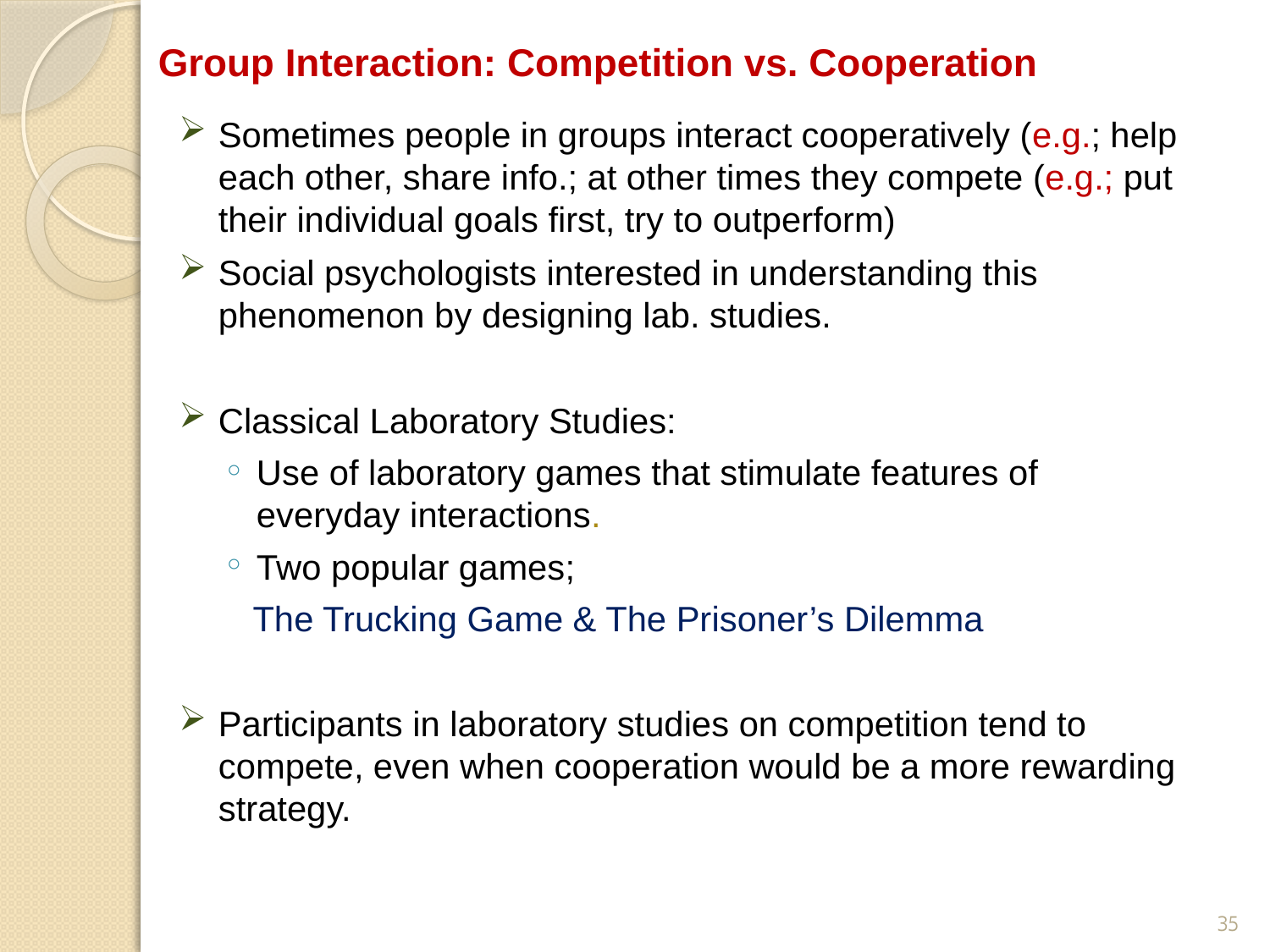

# Group Interaction: Competition vs. Cooperation
Sometimes people in groups interact cooperatively (e.g.; help each other, share info.; at other times they compete (e.g.; put their individual goals first, try to outperform)
Social psychologists interested in understanding this phenomenon by designing lab. studies.

Classical Laboratory Studies:
Use of laboratory games that stimulate features of everyday interactions.
Two popular games;
   The Trucking Game & The Prisoner’s Dilemma

Participants in laboratory studies on competition tend to compete, even when cooperation would be a more rewarding strategy.
35